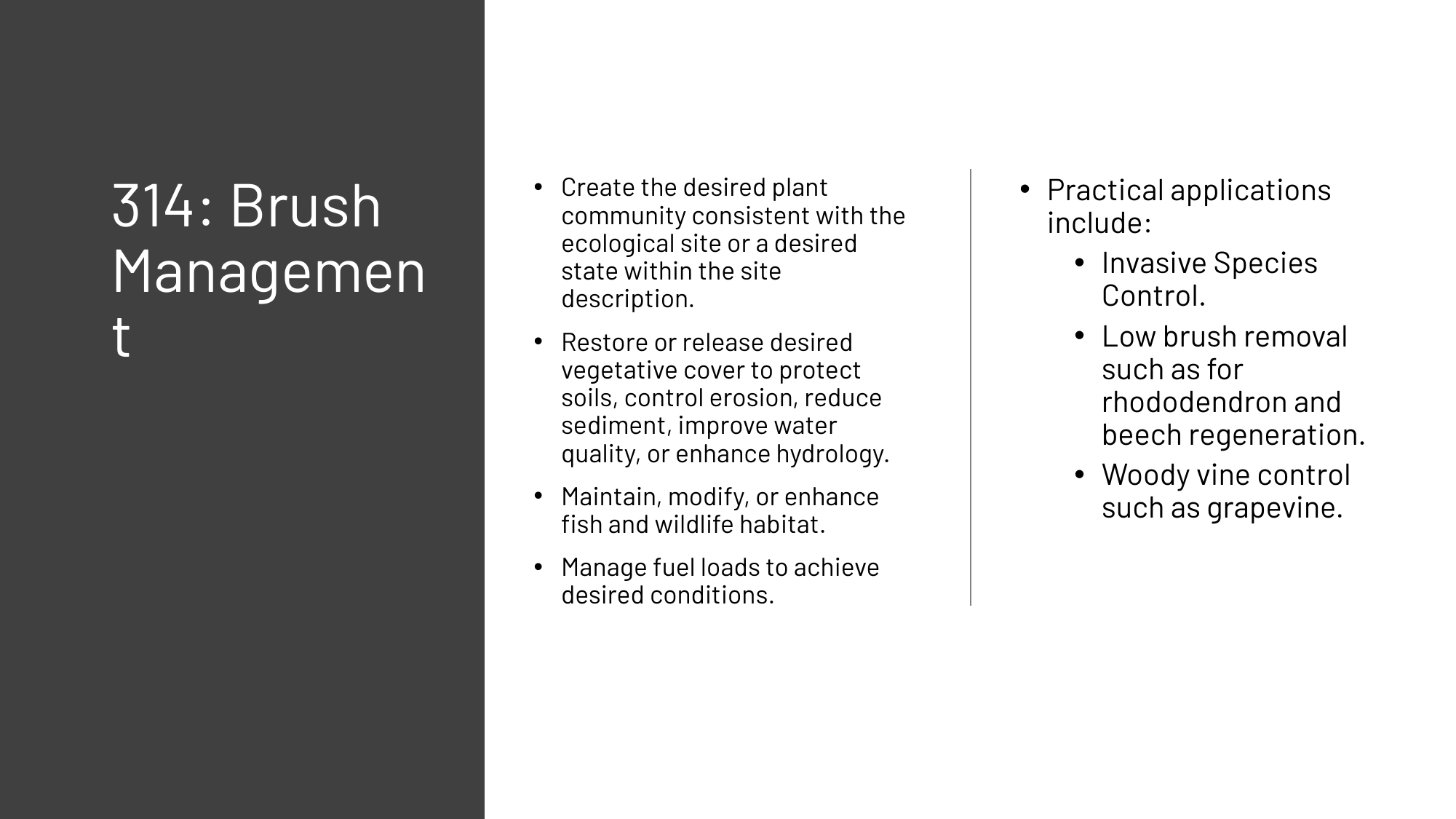

# 314: Brush Management
Create the desired plant community consistent with the ecological site or a desired state within the site description.
Restore or release desired vegetative cover to protect soils, control erosion, reduce sediment, improve water quality, or enhance hydrology.
Maintain, modify, or enhance fish and wildlife habitat.
Manage fuel loads to achieve desired conditions.
Practical applications include:
Invasive Species Control.
Low brush removal such as for rhododendron and beech regeneration.
Woody vine control such as grapevine.